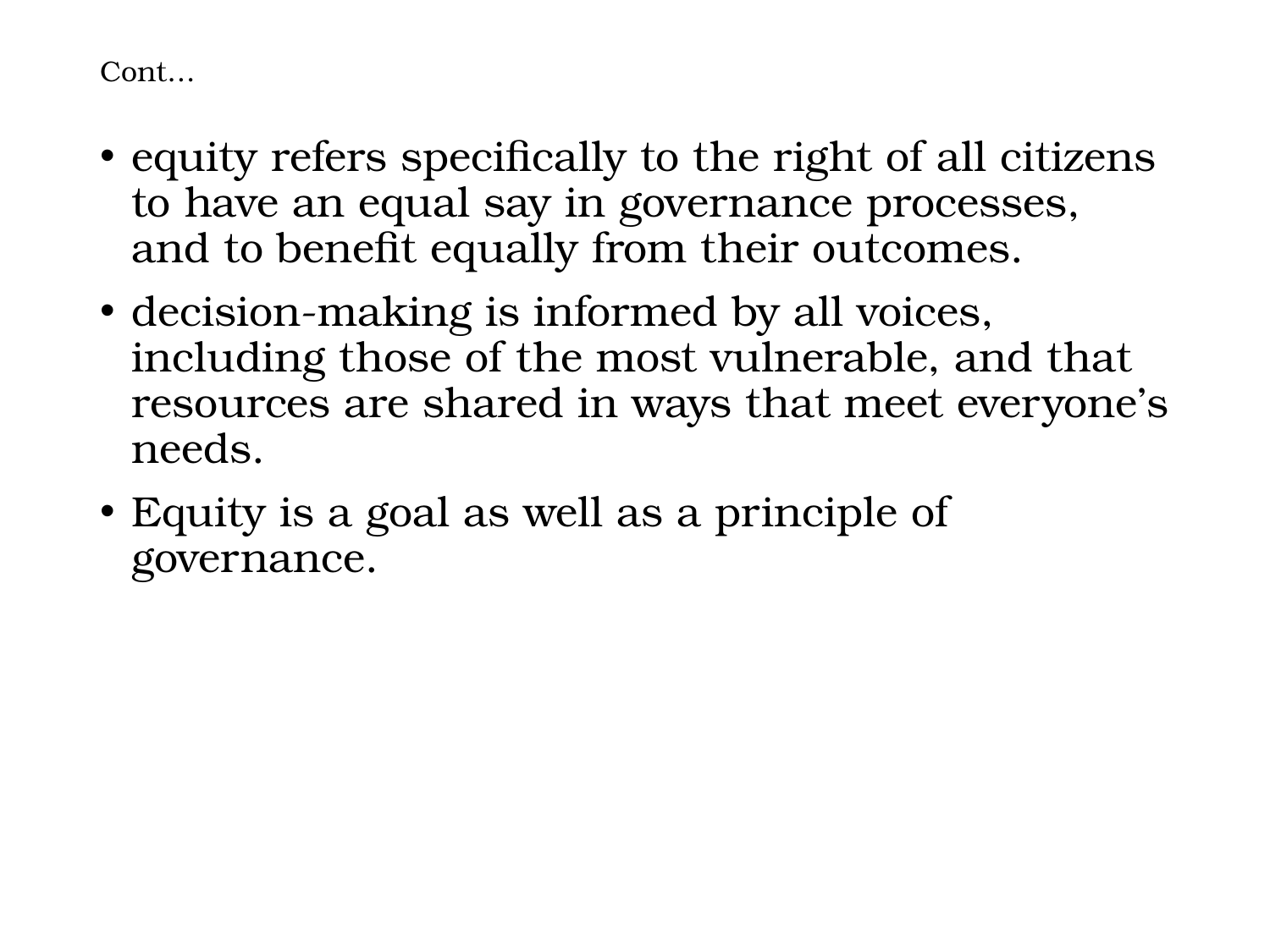

# Cont…
equity refers specifically to the right of all citizens to have an equal say in governance processes, and to benefit equally from their outcomes.
decision-making is informed by all voices, including those of the most vulnerable, and that resources are shared in ways that meet everyone’s needs.
Equity is a goal as well as a principle of governance.